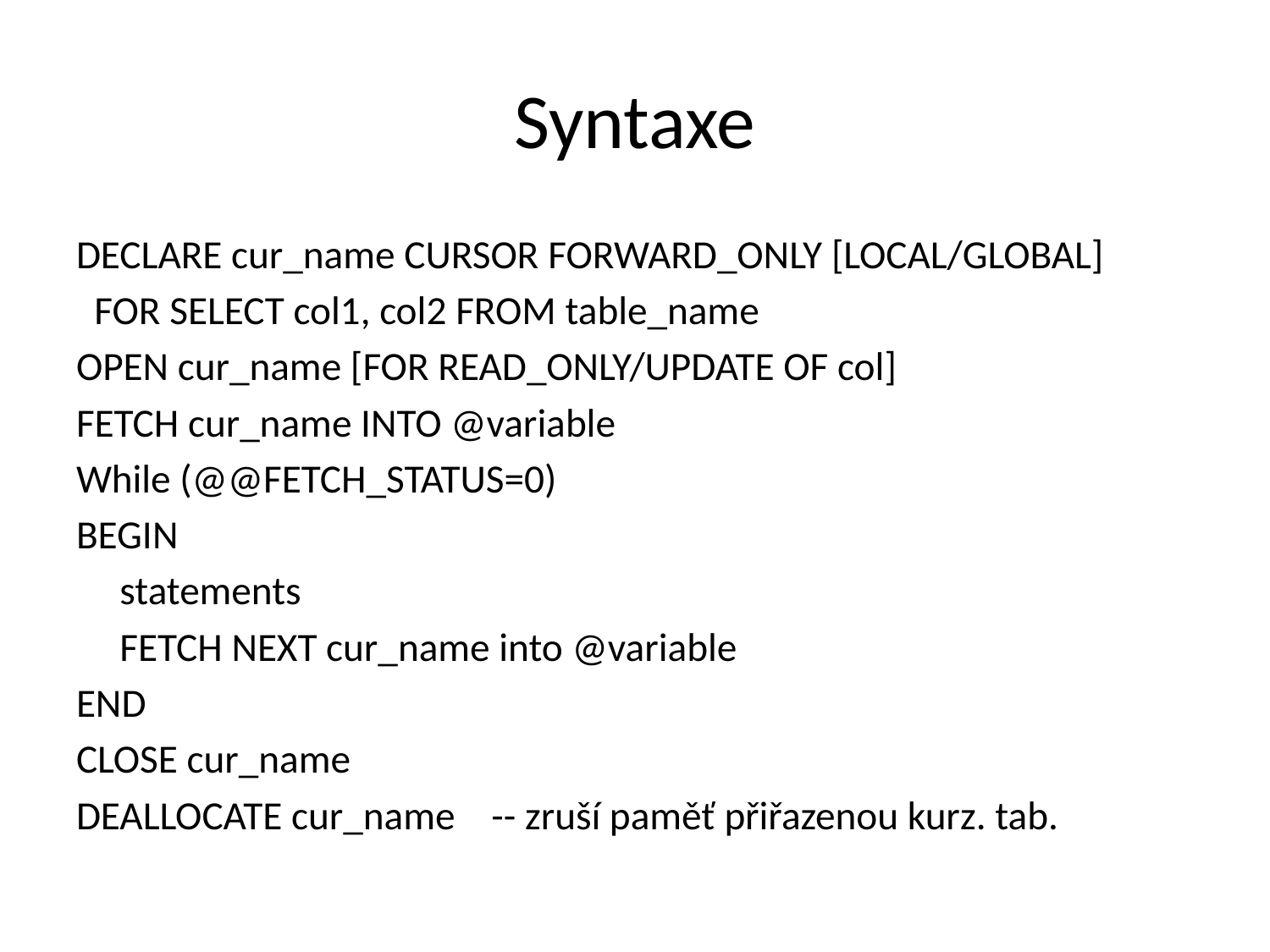

# Syntaxe
DECLARE cur_name CURSOR FORWARD_ONLY [LOCAL/GLOBAL]
  FOR SELECT col1, col2 FROM table_name
OPEN cur_name [FOR READ_ONLY/UPDATE OF col]
FETCH cur_name INTO @variable
While (@@FETCH_STATUS=0)
BEGIN
		statements
		FETCH NEXT cur_name into @variable
END
CLOSE cur_name
DEALLOCATE cur_name    -- zruší paměť přiřazenou kurz. tab.